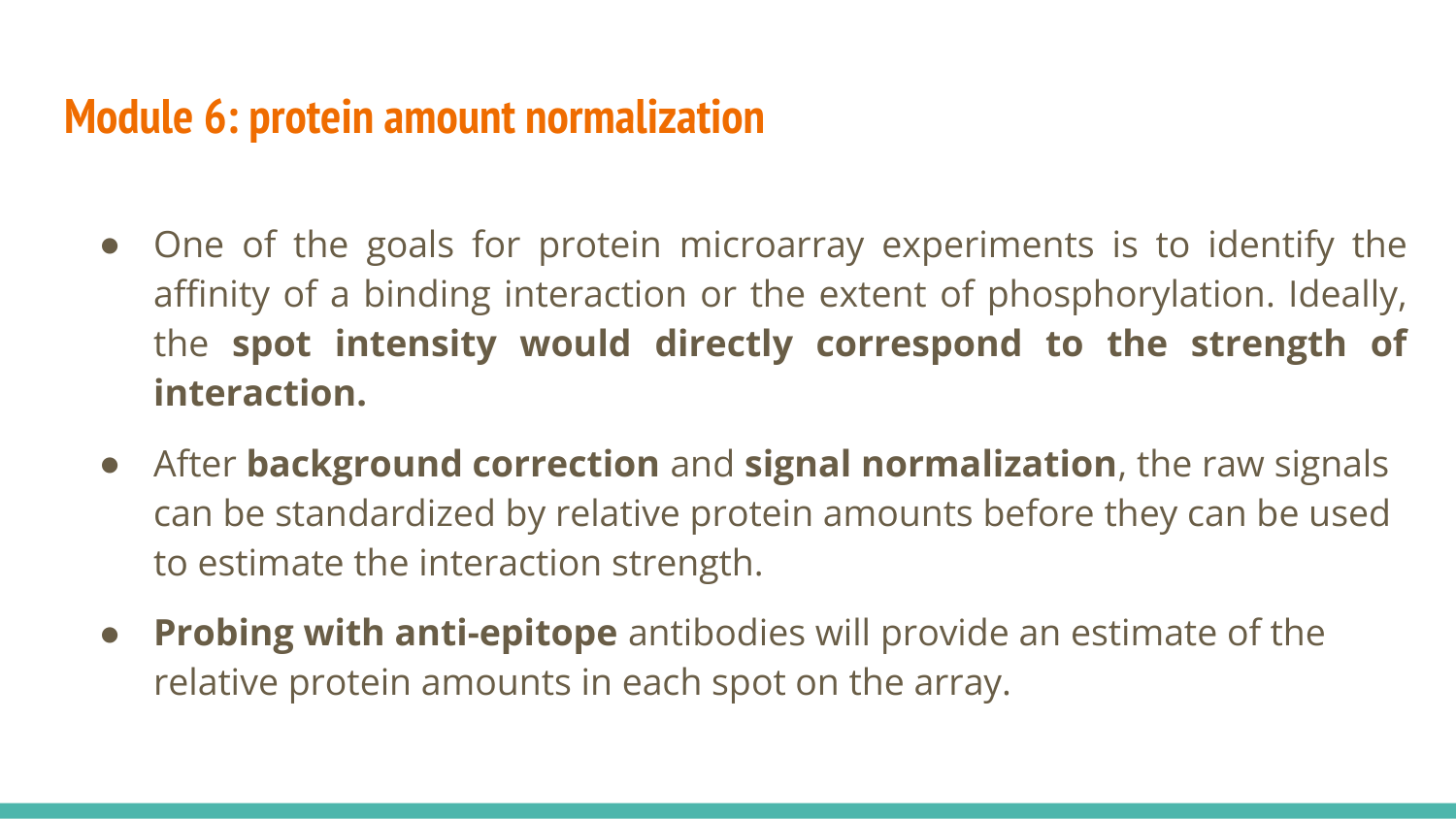

# Module 6: protein amount normalization

One of the goals for protein microarray experiments is to identify the affinity of a binding interaction or the extent of phosphorylation. Ideally, the spot intensity would directly correspond to the strength of interaction.
After background correction and signal normalization, the raw signals can be standardized by relative protein amounts before they can be used to estimate the interaction strength.
Probing with anti-epitope antibodies will provide an estimate of the relative protein amounts in each spot on the array.